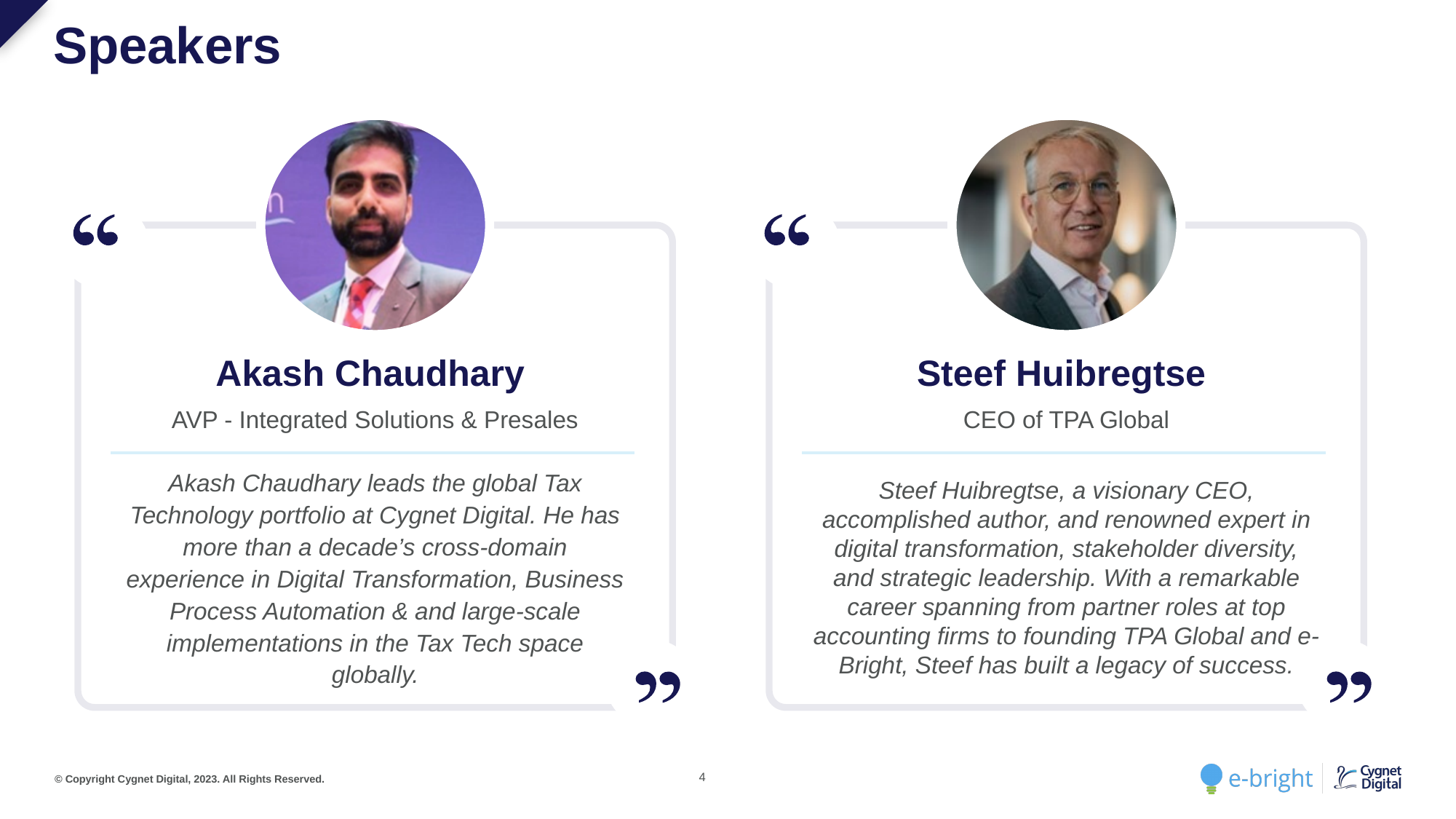

Speakers

Akash Chaudhary
AVP - Integrated Solutions & Presales
Steef Huibregtse
CEO of TPA Global
Steef Huibregtse, a visionary CEO, accomplished author, and renowned expert in digital transformation, stakeholder diversity, and strategic leadership. With a remarkable career spanning from partner roles at top accounting firms to founding TPA Global and e-Bright, Steef has built a legacy of success.
Akash Chaudhary leads the global Tax Technology portfolio at Cygnet Digital. He has more than a decade’s cross-domain experience in Digital Transformation, Business Process Automation & and large-scale implementations in the Tax Tech space globally.